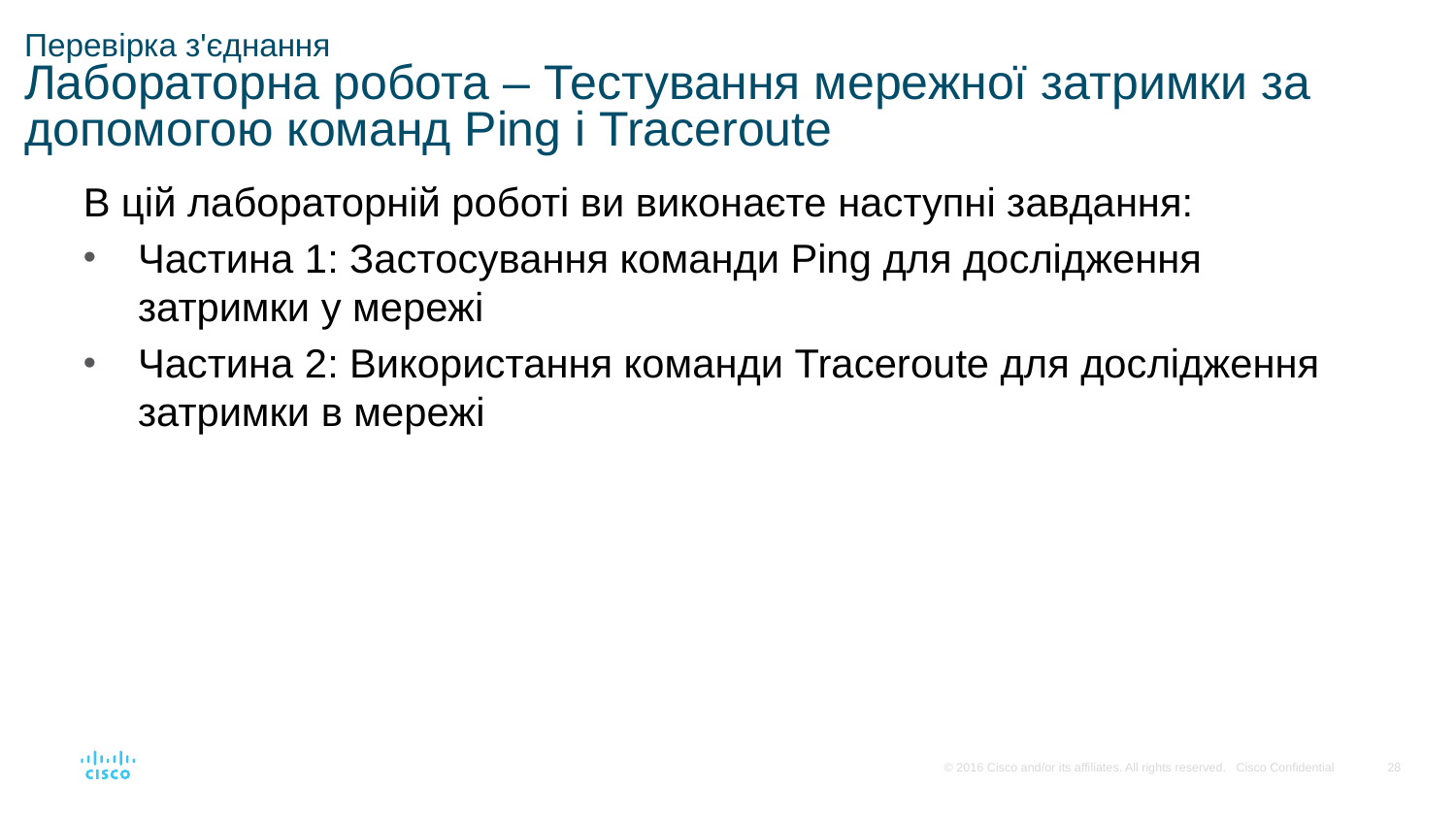

# Перевірка з'єднання Лабораторна робота – Тестування мережної затримки за допомогою команд Ping і Traceroute
В цій лабораторній роботі ви виконаєте наступні завдання:
Частина 1: Застосування команди Ping для дослідження затримки у мережі
Частина 2: Використання команди Traceroute для дослідження затримки в мережі